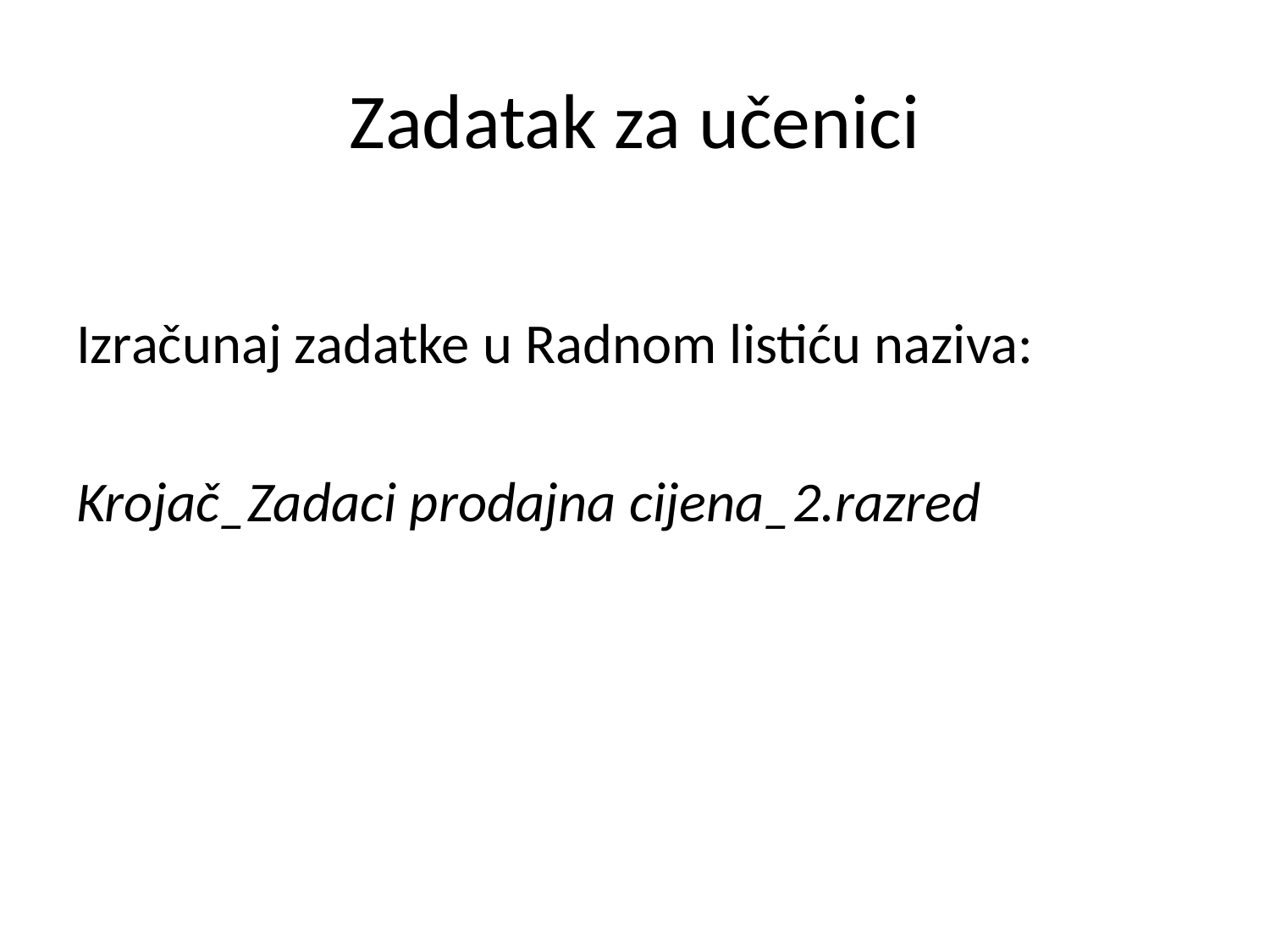

# Zadatak za učenici

Izračunaj zadatke u Radnom listiću naziva:

Krojač_Zadaci prodajna cijena_2.razred